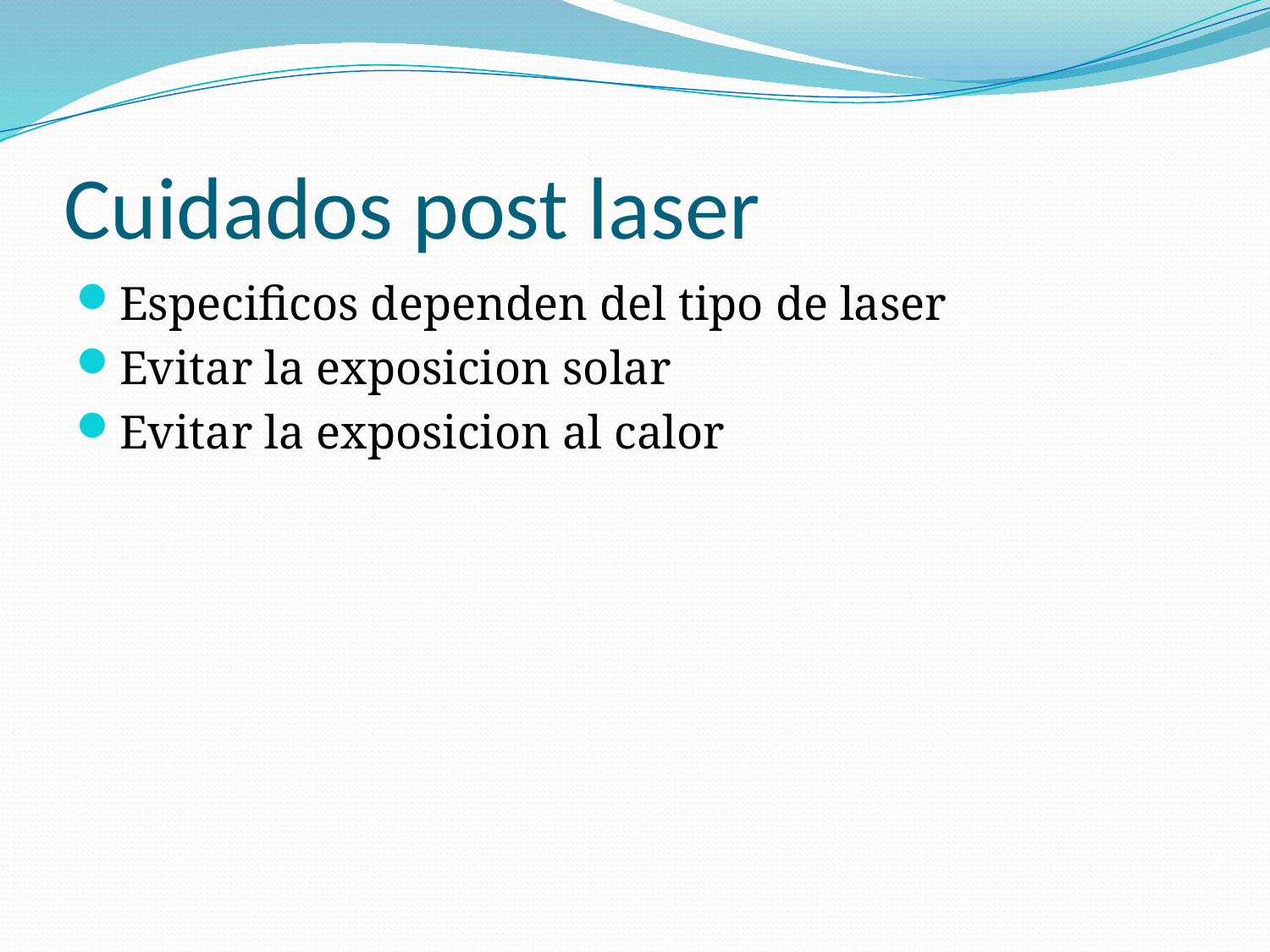

# Cuidados post laser
Especificos dependen del tipo de laser
Evitar la exposicion solar
Evitar la exposicion al calor